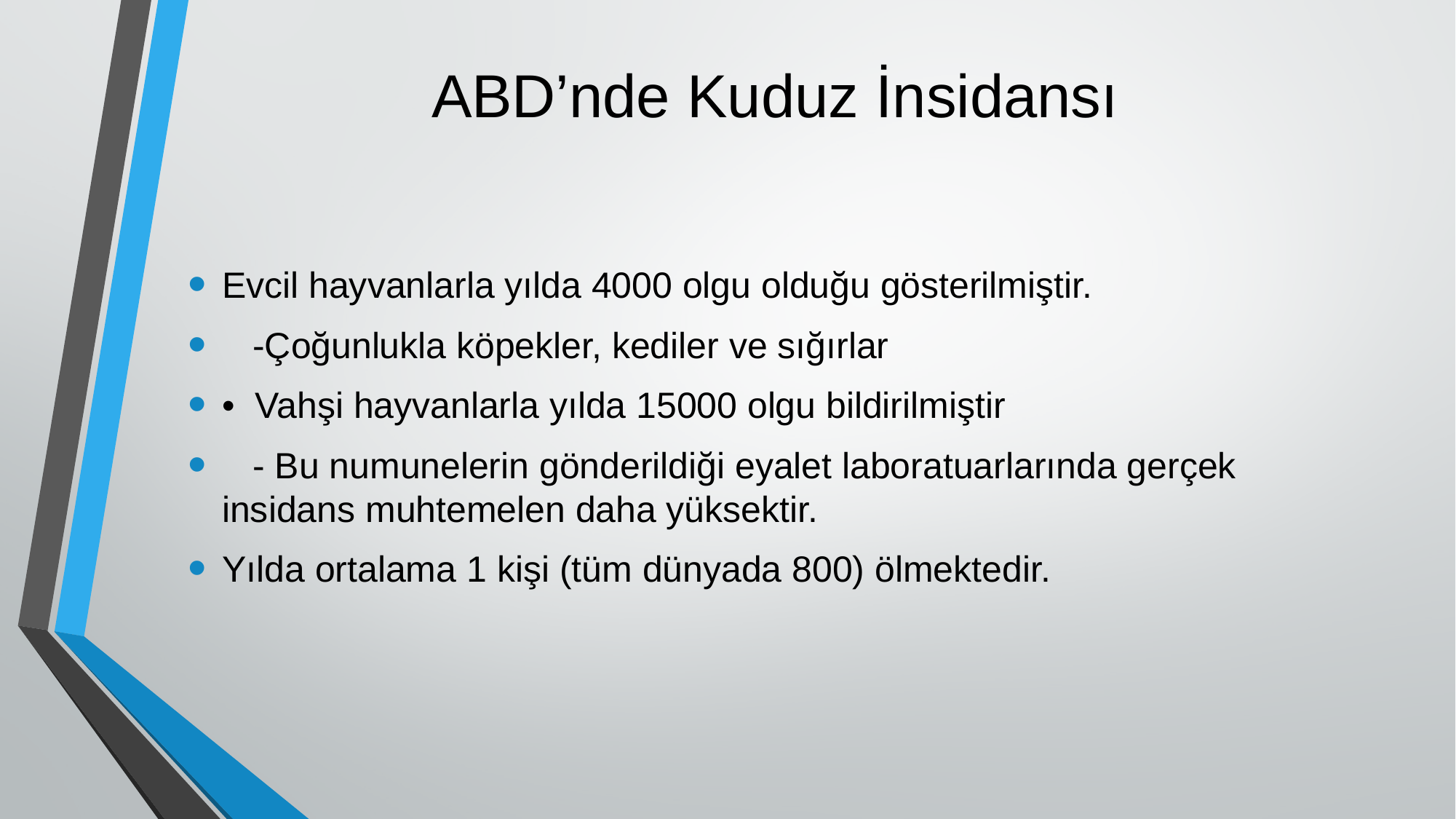

# ABD’nde Kuduz İnsidansı

Evcil hayvanlarla yılda 4000 olgu olduğu gösterilmiştir.
   -Çoğunlukla köpekler, kediler ve sığırlar
•  Vahşi hayvanlarla yılda 15000 olgu bildirilmiştir
   - Bu numunelerin gönderildiği eyalet laboratuarlarında gerçek insidans muhtemelen daha yüksektir.
Yılda ortalama 1 kişi (tüm dünyada 800) ölmektedir.